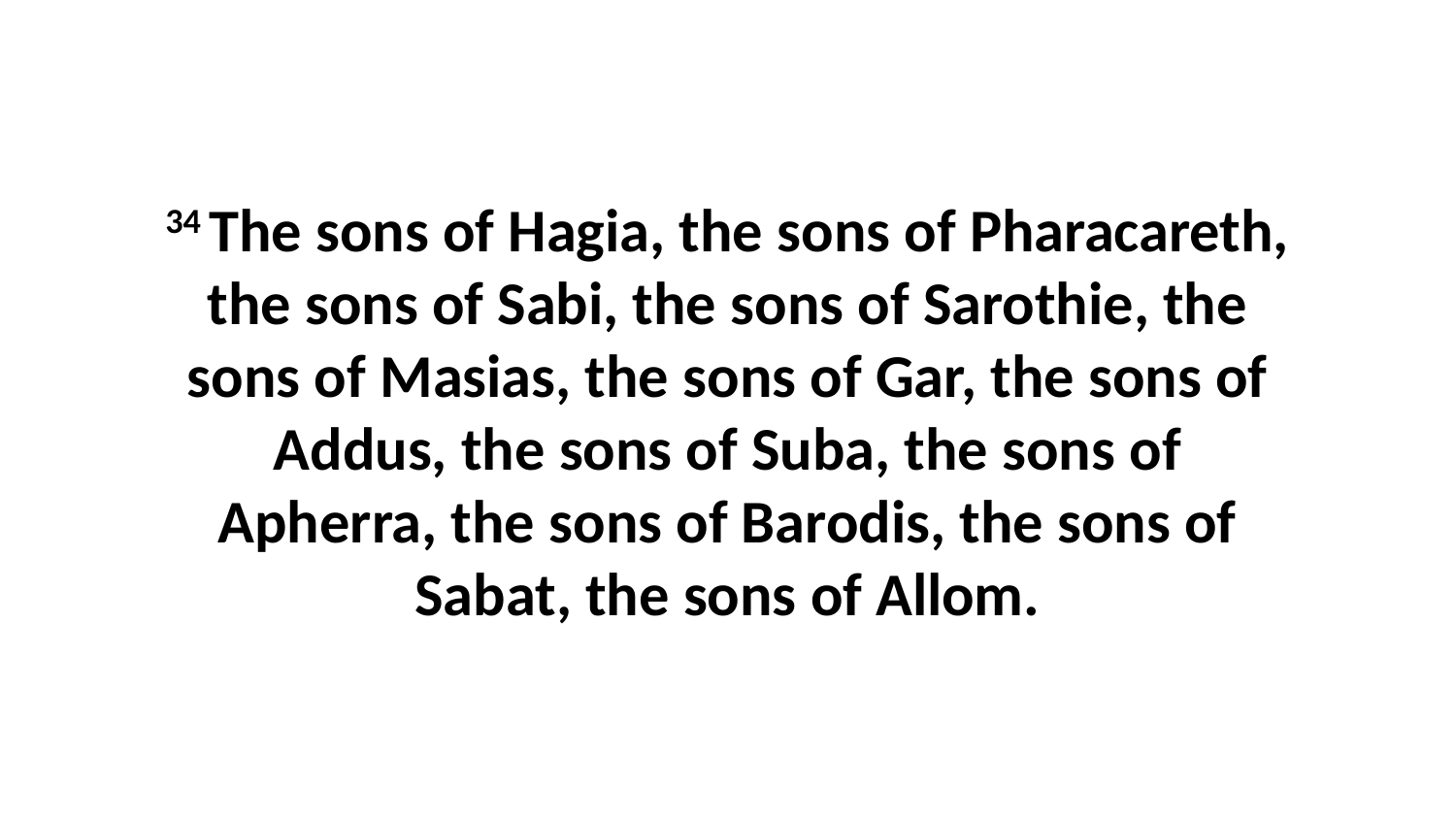

34 The sons of Hagia, the sons of Pharacareth, the sons of Sabi, the sons of Sarothie, the sons of Masias, the sons of Gar, the sons of Addus, the sons of Suba, the sons of Apherra, the sons of Barodis, the sons of Sabat, the sons of Allom.